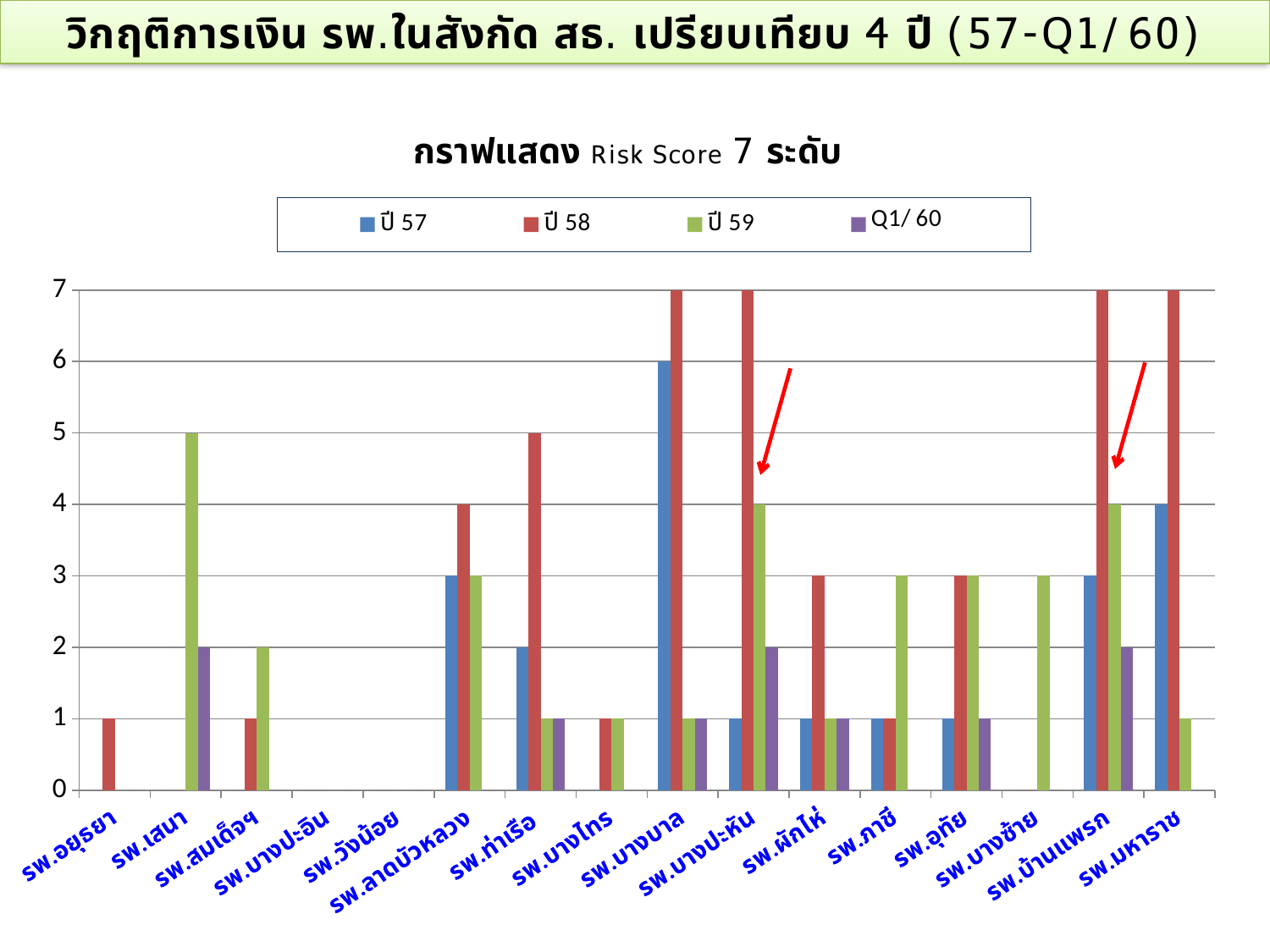

วิกฤติการเงิน รพ.ในสังกัด สธ. เปรียบเทียบ 4 ปี (57-Q1/60)

### Chart

| Category | ปี 57  | ปี 58  | ปี 59  | Q1/ 60  |
|---|---|---|---|---|
| รพ.อยุธยา | 0.0 | 1.0 | 0.0 | 0.0 |
| รพ.เสนา | 0.0 | 0.0 | 5.0 | 2.0 |
| รพ.สมเด็จฯ | 0.0 | 1.0 | 2.0 | 0.0 |
| รพ.บางปะอิน | 0.0 | 0.0 | 0.0 | 0.0 |
| รพ.วังน้อย | 0.0 | 0.0 | 0.0 | 0.0 |
| รพ.ลาดบัวหลวง | 3.0 | 4.0 | 3.0 | 0.0 |
| รพ.ท่าเรือ  | 2.0 | 5.0 | 1.0 | 1.0 |
| รพ.บางไทร | 0.0 | 1.0 | 1.0 | 0.0 |
| รพ.บางบาล | 6.0 | 7.0 | 1.0 | 1.0 |
| รพ.บางปะหัน | 1.0 | 7.0 | 4.0 | 2.0 |
| รพ.ผักไห่ | 1.0 | 3.0 | 1.0 | 1.0 |
| รพ.ภาชี | 1.0 | 1.0 | 3.0 | 0.0 |
| รพ.อุทัย | 1.0 | 3.0 | 3.0 | 1.0 |
| รพ.บางซ้าย | 0.0 | 0.0 | 3.0 | 0.0 |
| รพ.บ้านแพรก | 3.0 | 7.0 | 4.0 | 2.0 |
| รพ.มหาราช | 4.0 | 7.0 | 1.0 | 0.0 |